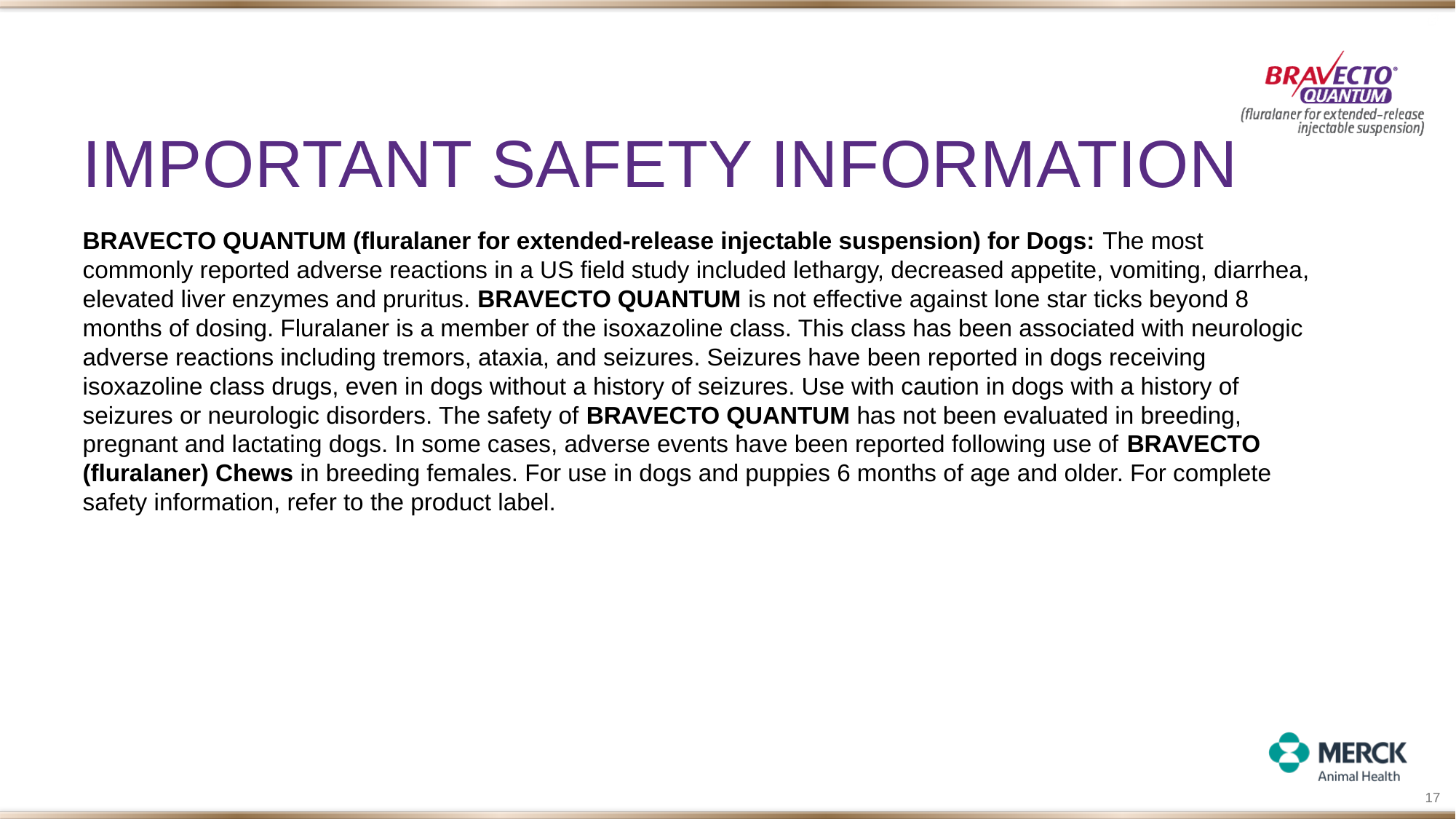

# IMPORTANT SAFETY INFORMATION
BRAVECTO QUANTUM (fluralaner for extended-release injectable suspension) for Dogs: The most commonly reported adverse reactions in a US field study included lethargy, decreased appetite, vomiting, diarrhea, elevated liver enzymes and pruritus. BRAVECTO QUANTUM is not effective against lone star ticks beyond 8 months of dosing. Fluralaner is a member of the isoxazoline class. This class has been associated with neurologic adverse reactions including tremors, ataxia, and seizures. Seizures have been reported in dogs receiving isoxazoline class drugs, even in dogs without a history of seizures. Use with caution in dogs with a history of seizures or neurologic disorders. The safety of BRAVECTO QUANTUM has not been evaluated in breeding, pregnant and lactating dogs. In some cases, adverse events have been reported following use of BRAVECTO (fluralaner) Chews in breeding females. For use in dogs and puppies 6 months of age and older. For complete safety information, refer to the product label.

17